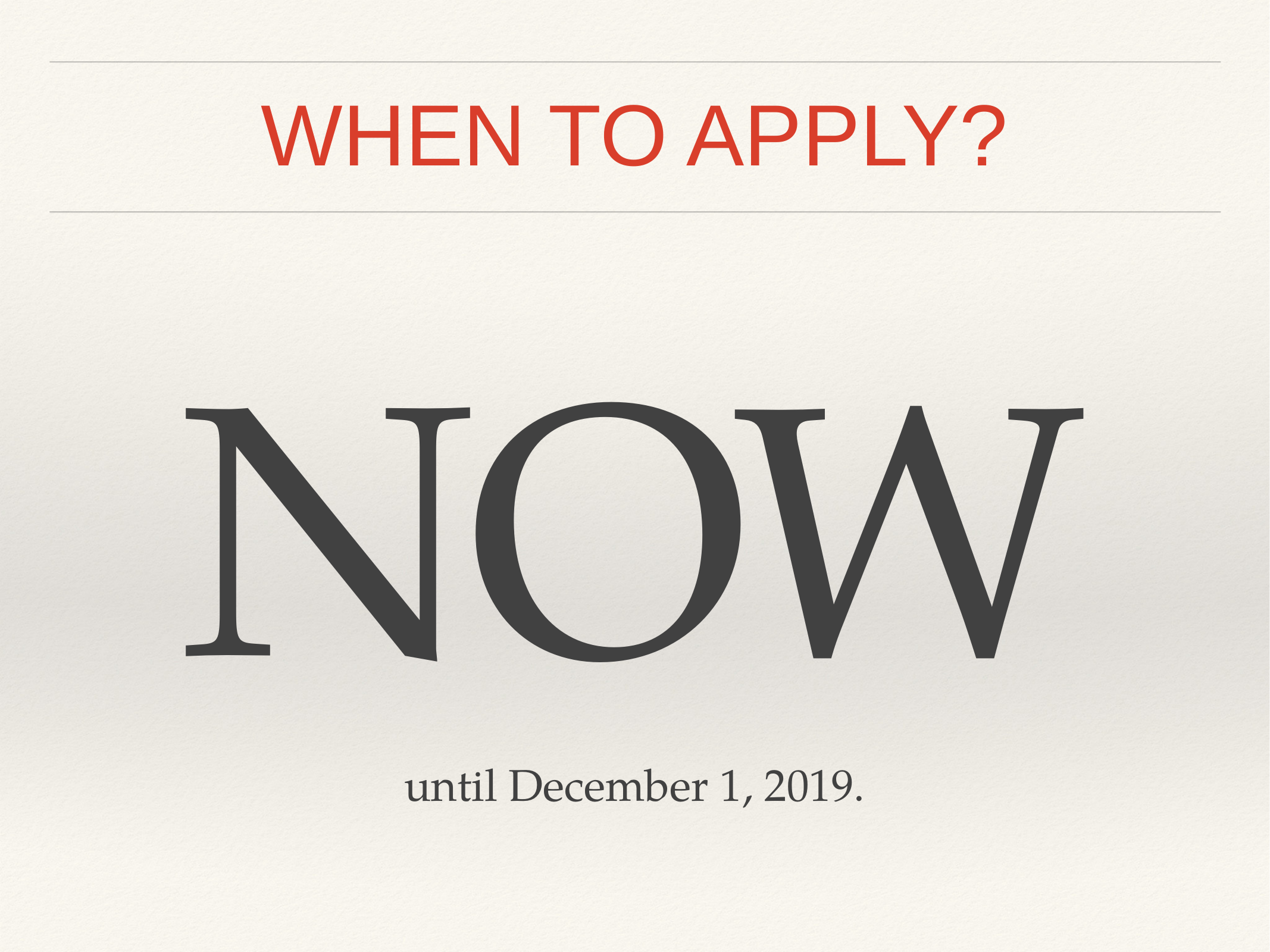

NOW
until December 1, 2019.
# WHEN TO APPLY?